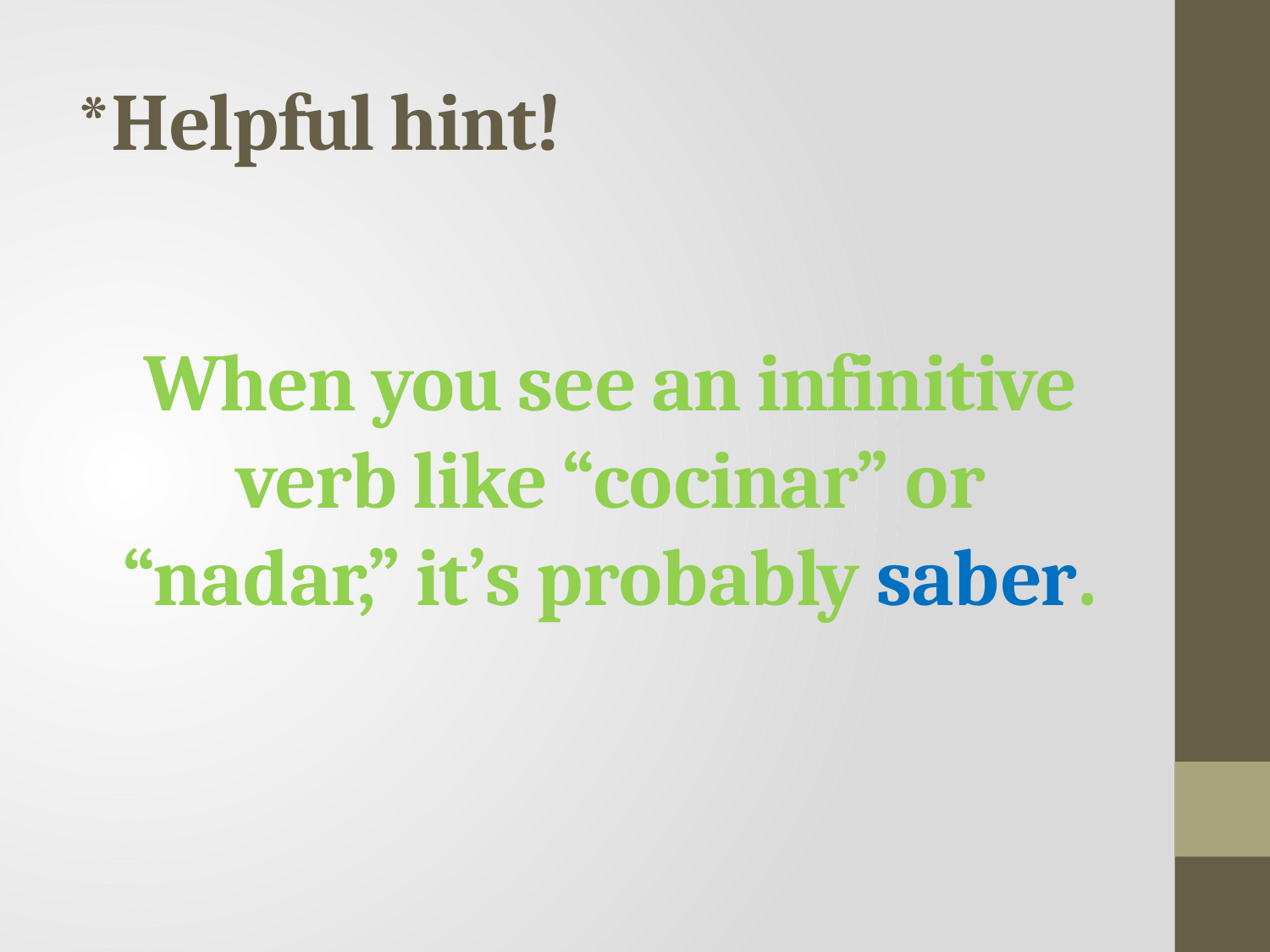

# *Helpful hint!
When you see an infinitive verb like “cocinar” or “nadar,” it’s probably saber.